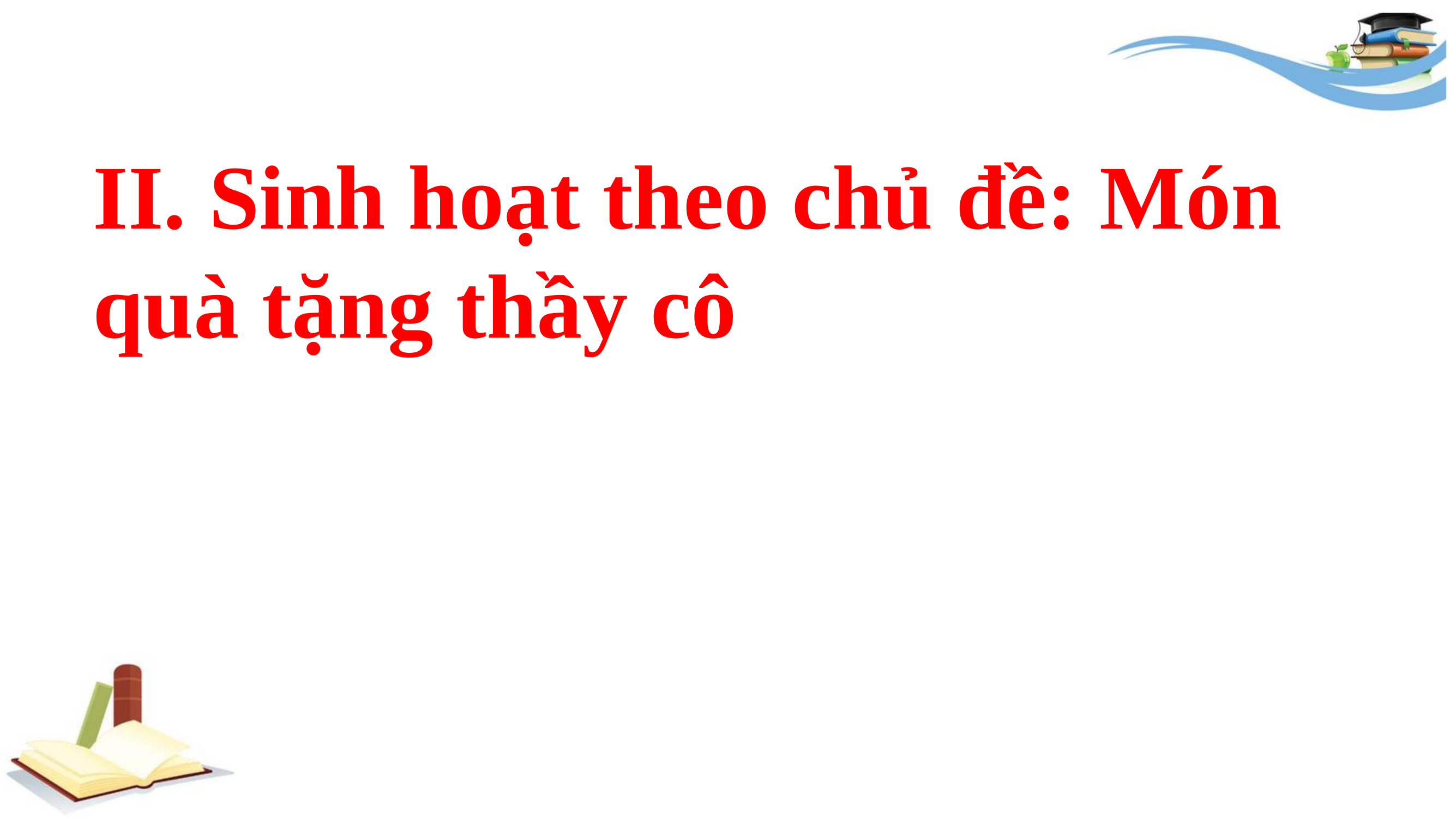

II. Sinh hoạt theo chủ đề: Món quà tặng thầy cô